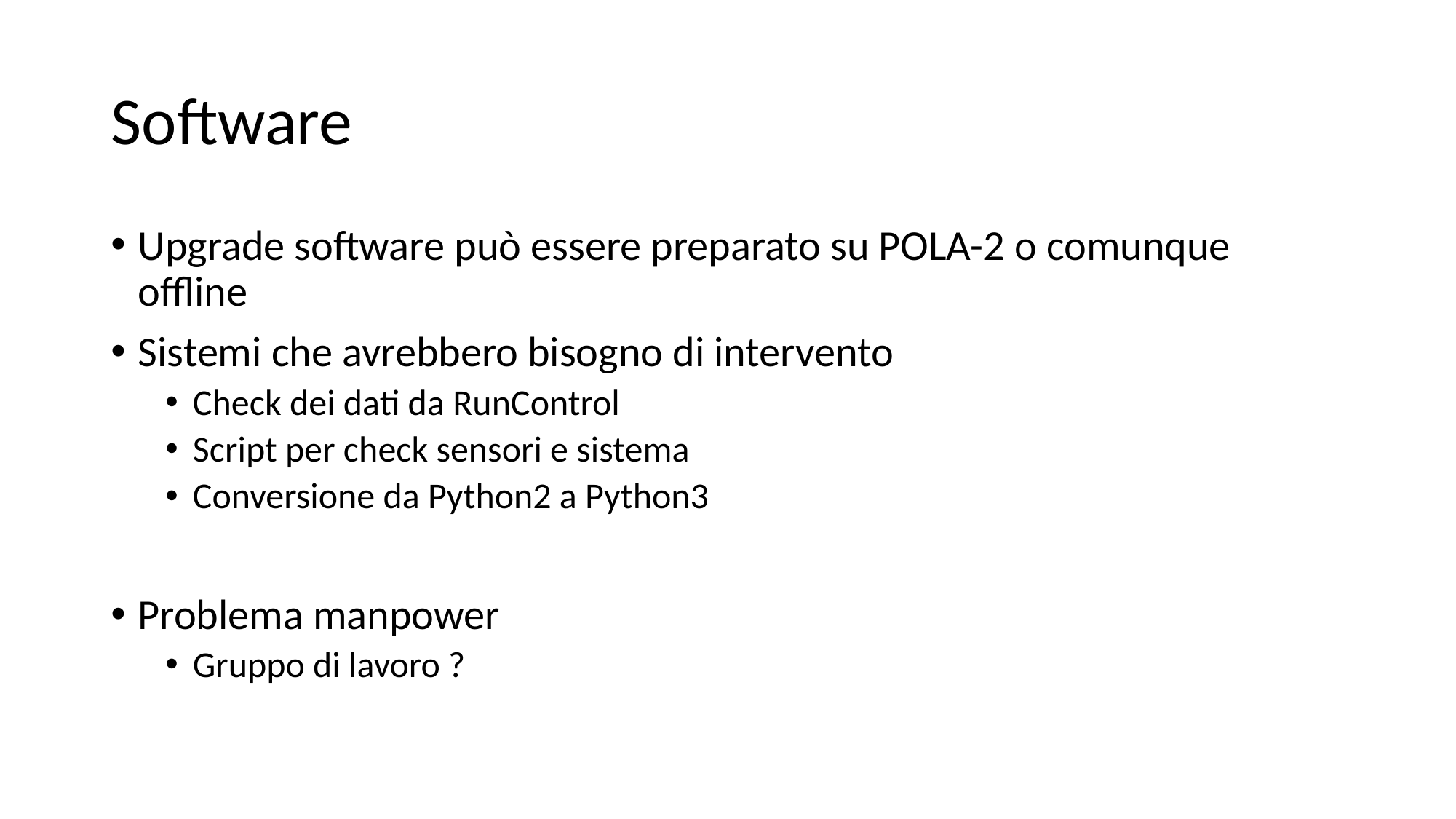

# Software
Upgrade software può essere preparato su POLA-2 o comunque offline
Sistemi che avrebbero bisogno di intervento
Check dei dati da RunControl
Script per check sensori e sistema
Conversione da Python2 a Python3

Problema manpower
Gruppo di lavoro ?